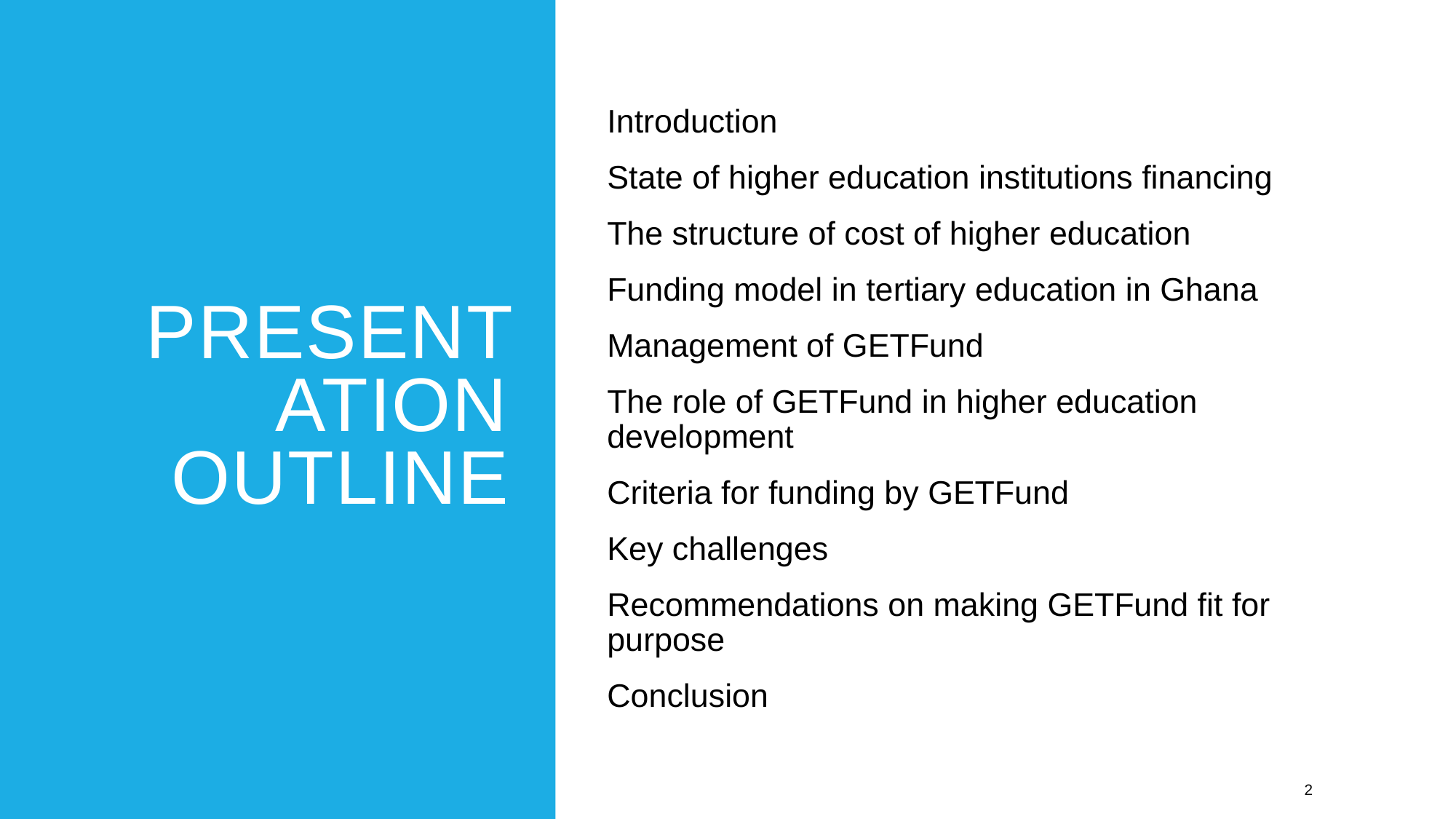

# Presentation outline
Introduction
State of higher education institutions financing
The structure of cost of higher education
Funding model in tertiary education in Ghana
Management of GETFund
The role of GETFund in higher education development
Criteria for funding by GETFund
Key challenges
Recommendations on making GETFund fit for purpose
Conclusion
2